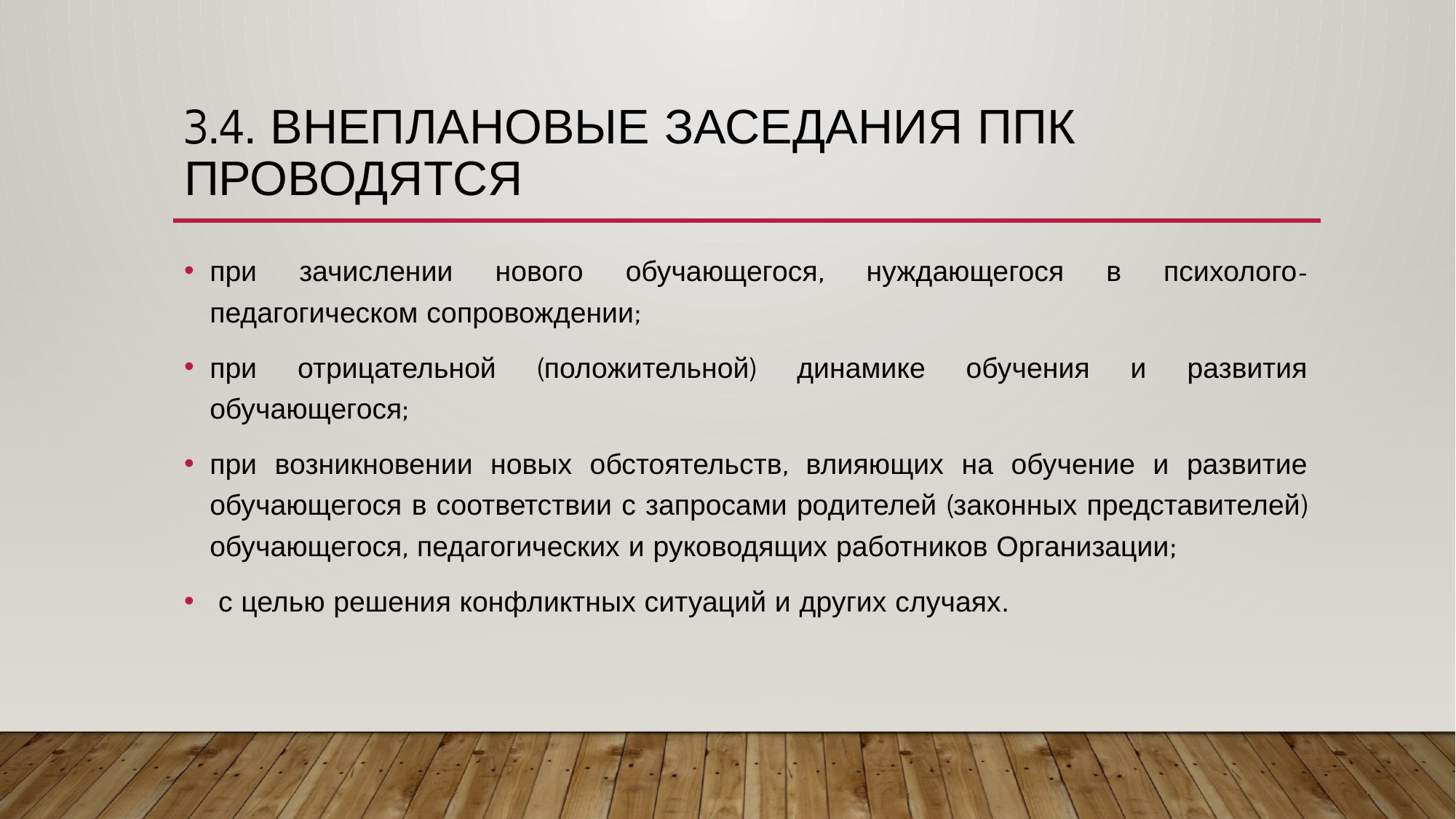

# 3.4. Внеплановые заседания ППк проводятся
при зачислении нового обучающегося, нуждающегося в психолого-педагогическом сопровождении;
при отрицательной (положительной) динамике обучения и развития обучающегося;
при возникновении новых обстоятельств, влияющих на обучение и развитие обучающегося в соответствии с запросами родителей (законных представителей) обучающегося, педагогических и руководящих работников Организации;
 с целью решения конфликтных ситуаций и других случаях.